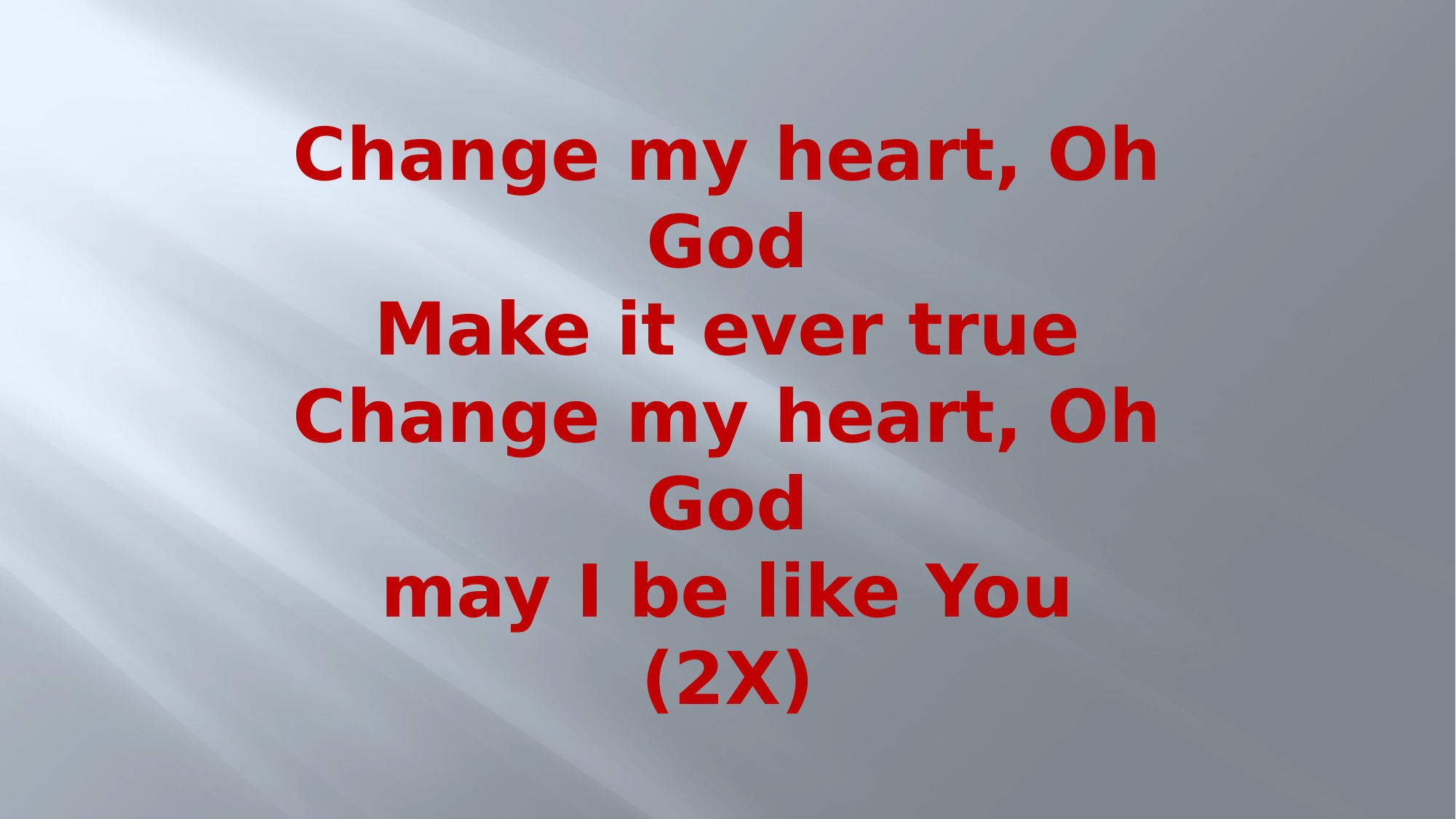

# Change my heart, Oh God Make it ever true Change my heart, Oh God may I be like You (2X)